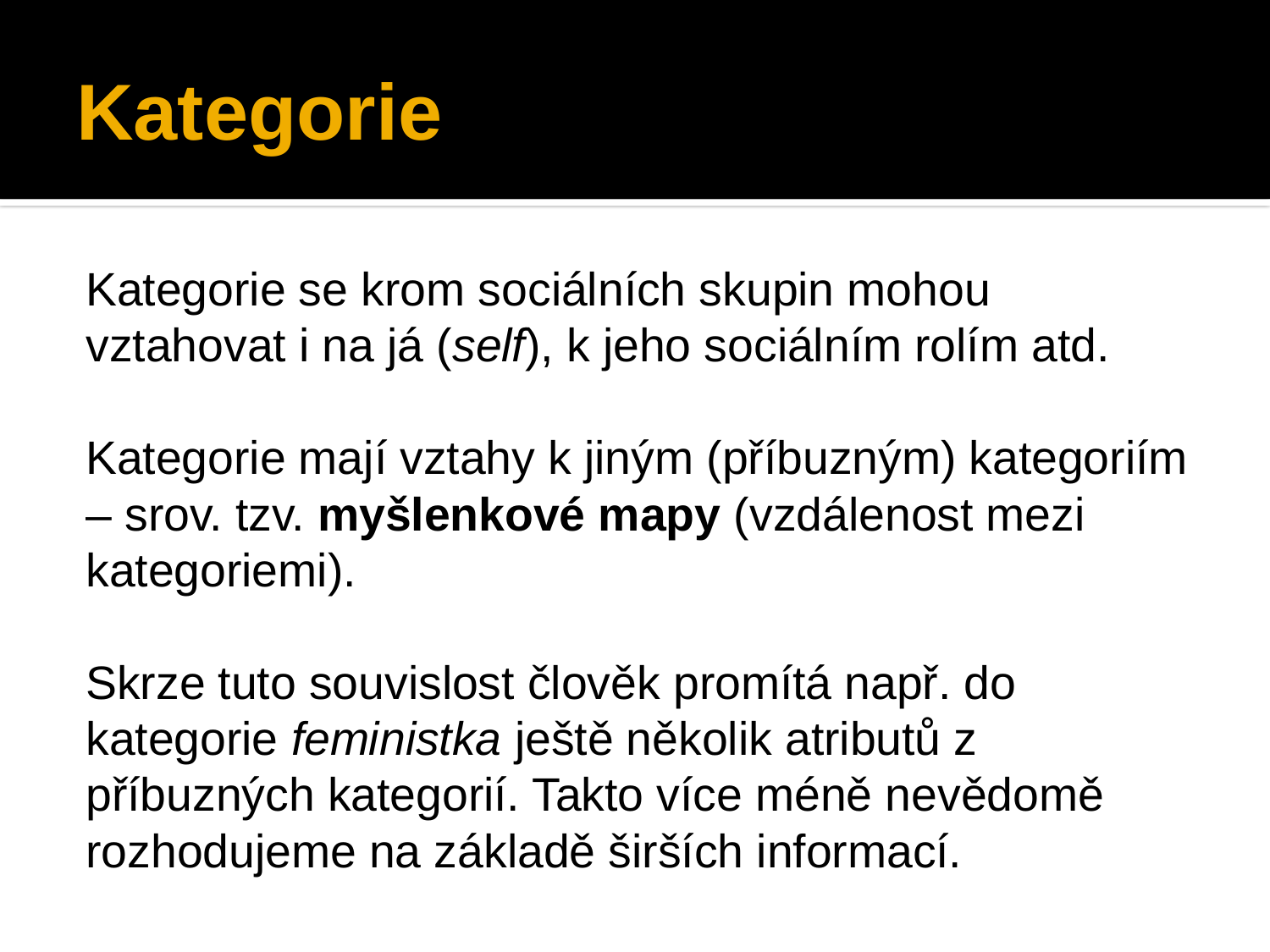

# Kategorie
Kategorie se krom sociálních skupin mohou vztahovat i na já (self), k jeho sociálním rolím atd.

Kategorie mají vztahy k jiným (příbuzným) kategoriím – srov. tzv. myšlenkové mapy (vzdálenost mezi kategoriemi).

Skrze tuto souvislost člověk promítá např. do kategorie feministka ještě několik atributů z příbuzných kategorií. Takto více méně nevědomě rozhodujeme na základě širších informací.